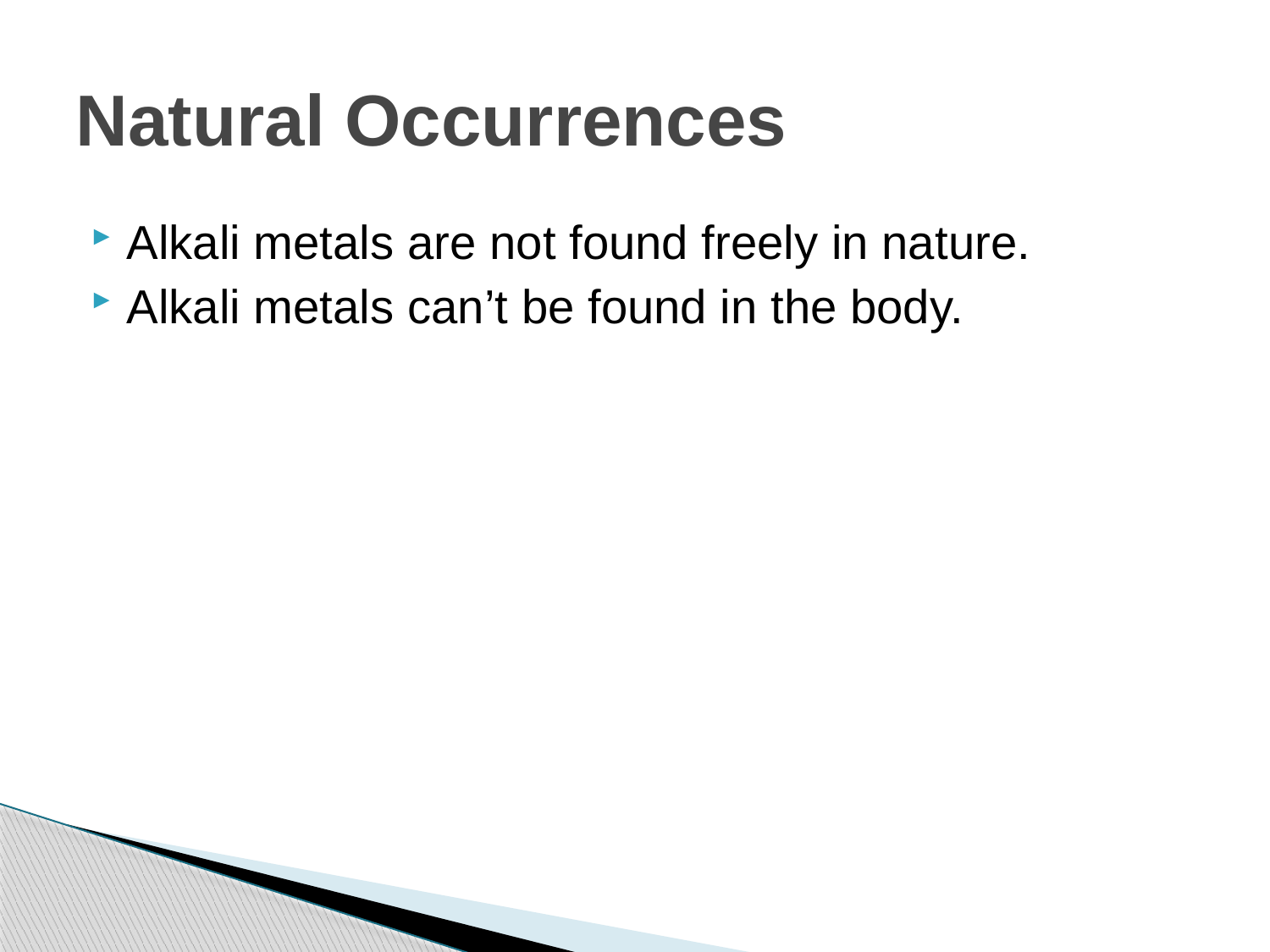

# Natural Occurrences
Alkali metals are not found freely in nature.
Alkali metals can’t be found in the body.